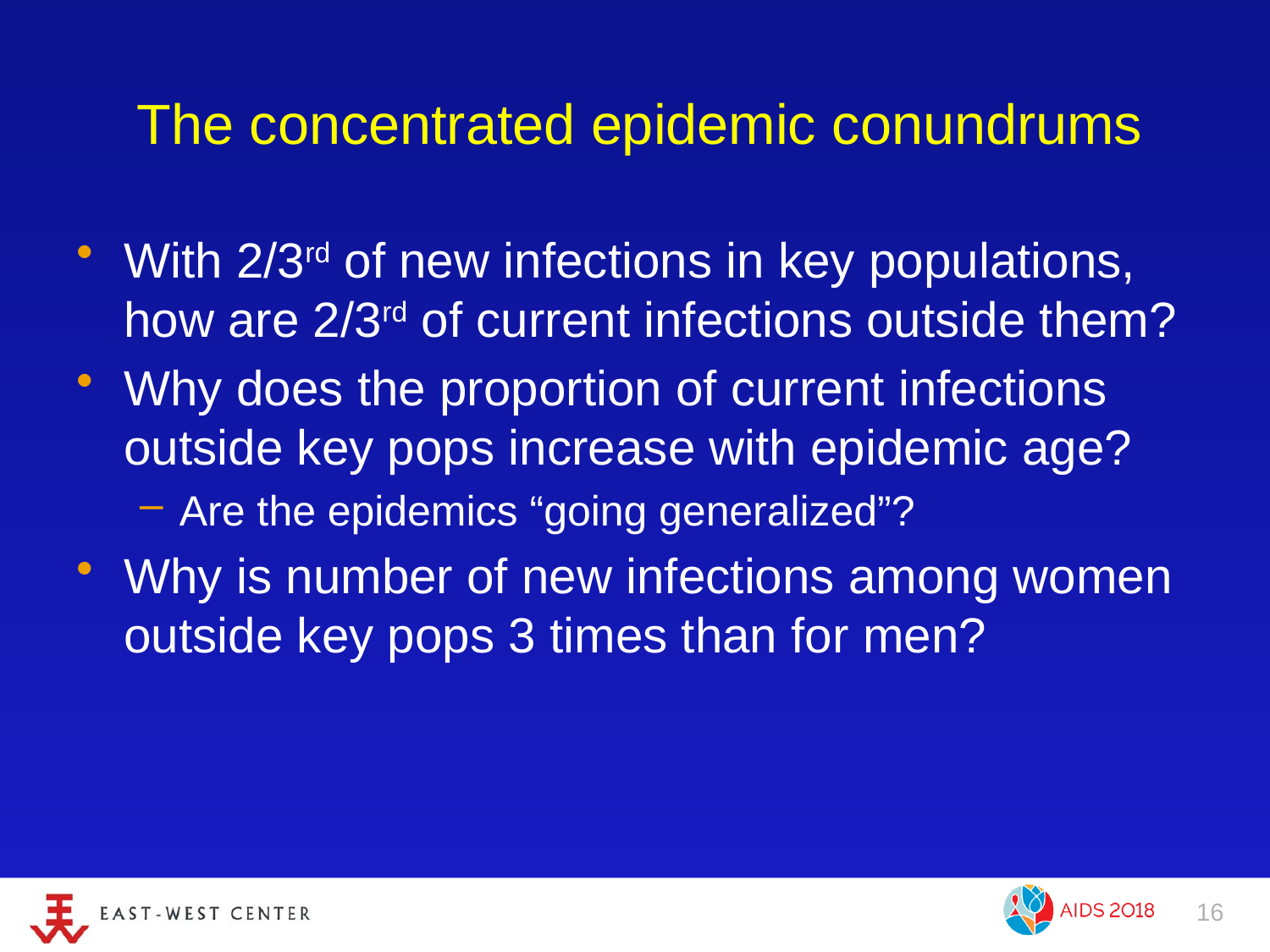

# The concentrated epidemic conundrums
With 2/3rd of new infections in key populations, how are 2/3rd of current infections outside them?
Why does the proportion of current infections outside key pops increase with epidemic age?
Are the epidemics “going generalized”?
Why is number of new infections among women outside key pops 3 times than for men?
16